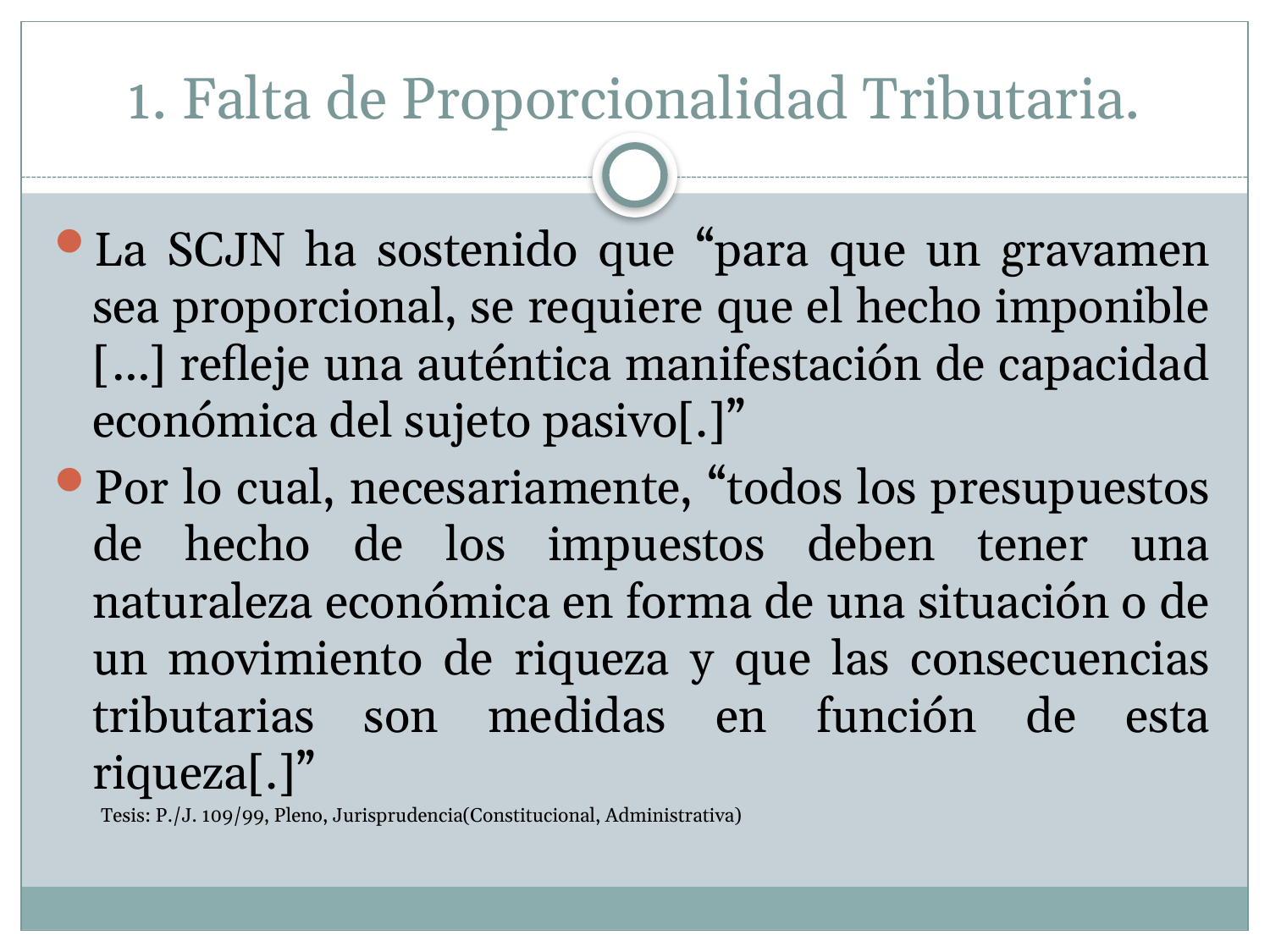

# 1. Falta de Proporcionalidad Tributaria.
La SCJN ha sostenido que “para que un gravamen sea proporcional, se requiere que el hecho imponible […] refleje una auténtica manifestación de capacidad económica del sujeto pasivo[.]”
Por lo cual, necesariamente, “todos los presupuestos de hecho de los impuestos deben tener una naturaleza económica en forma de una situación o de un movimiento de riqueza y que las consecuencias tributarias son medidas en función de esta riqueza[.]”
          Tesis: P./J. 109/99, Pleno, Jurisprudencia(Constitucional, Administrativa)